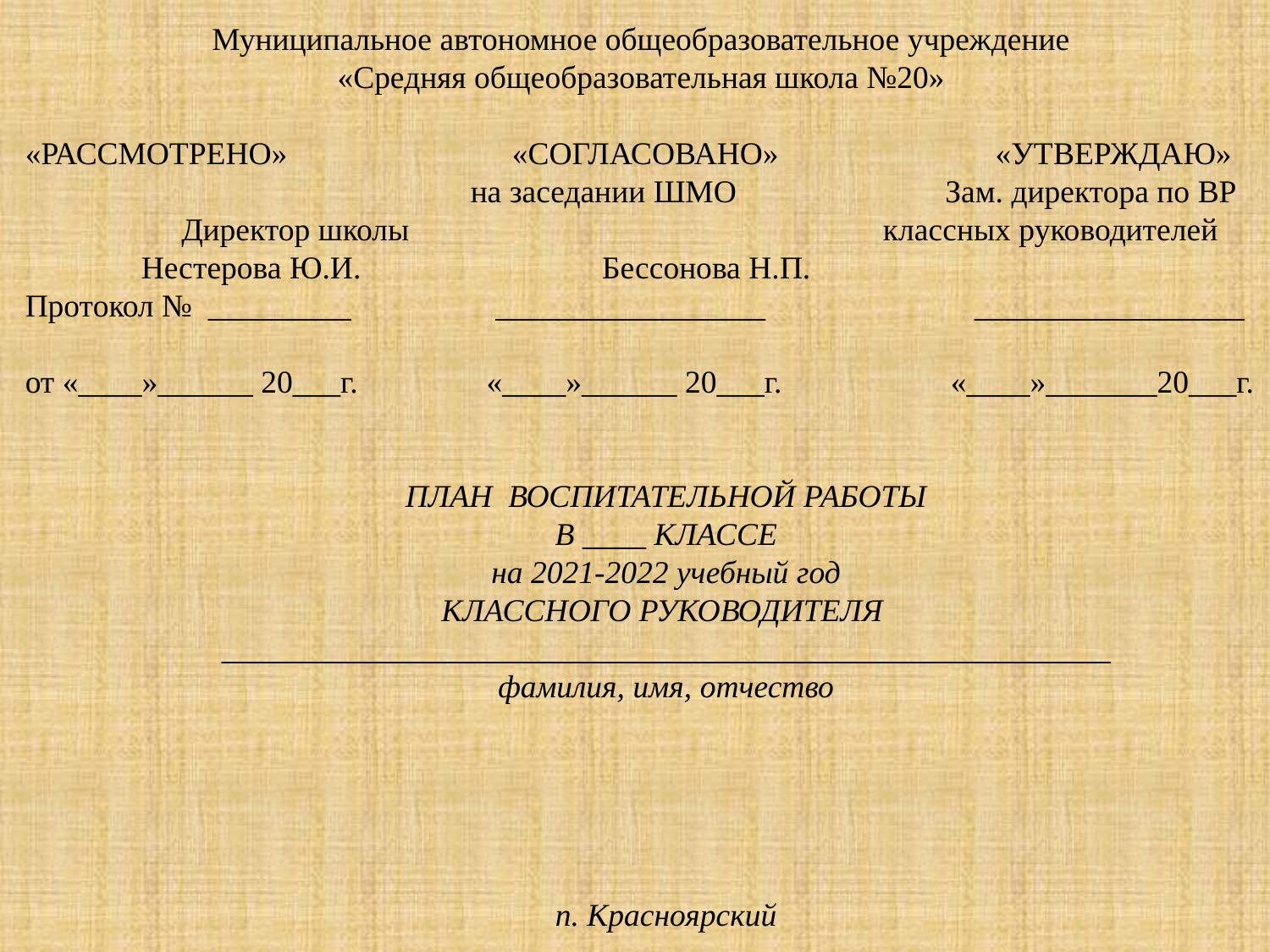

Муниципальное автономное общеобразовательное учреждение
«Средняя общеобразовательная школа №20»

«РАССМОТРЕНО»                            «СОГЛАСОВАНО»                           «УТВЕРЖДАЮ»                                                             на заседании ШМО                          Зам. директора по ВР                        Директор школы                                                           классных руководителей                     Нестерова Ю.И.                              Бессонова Н.П.
Протокол №  _________                  _________________                          _________________
от «____»______ 20___г.                «____»______ 20___г.                     «____»_______20___г.

ПЛАН  ВОСПИТАТЕЛЬНОЙ РАБОТЫ
В ____ КЛАССЕ
на 2021-2022 учебный год
КЛАССНОГО РУКОВОДИТЕЛЯ
________________________________________________________
фамилия, имя, отчество

п. Красноярский